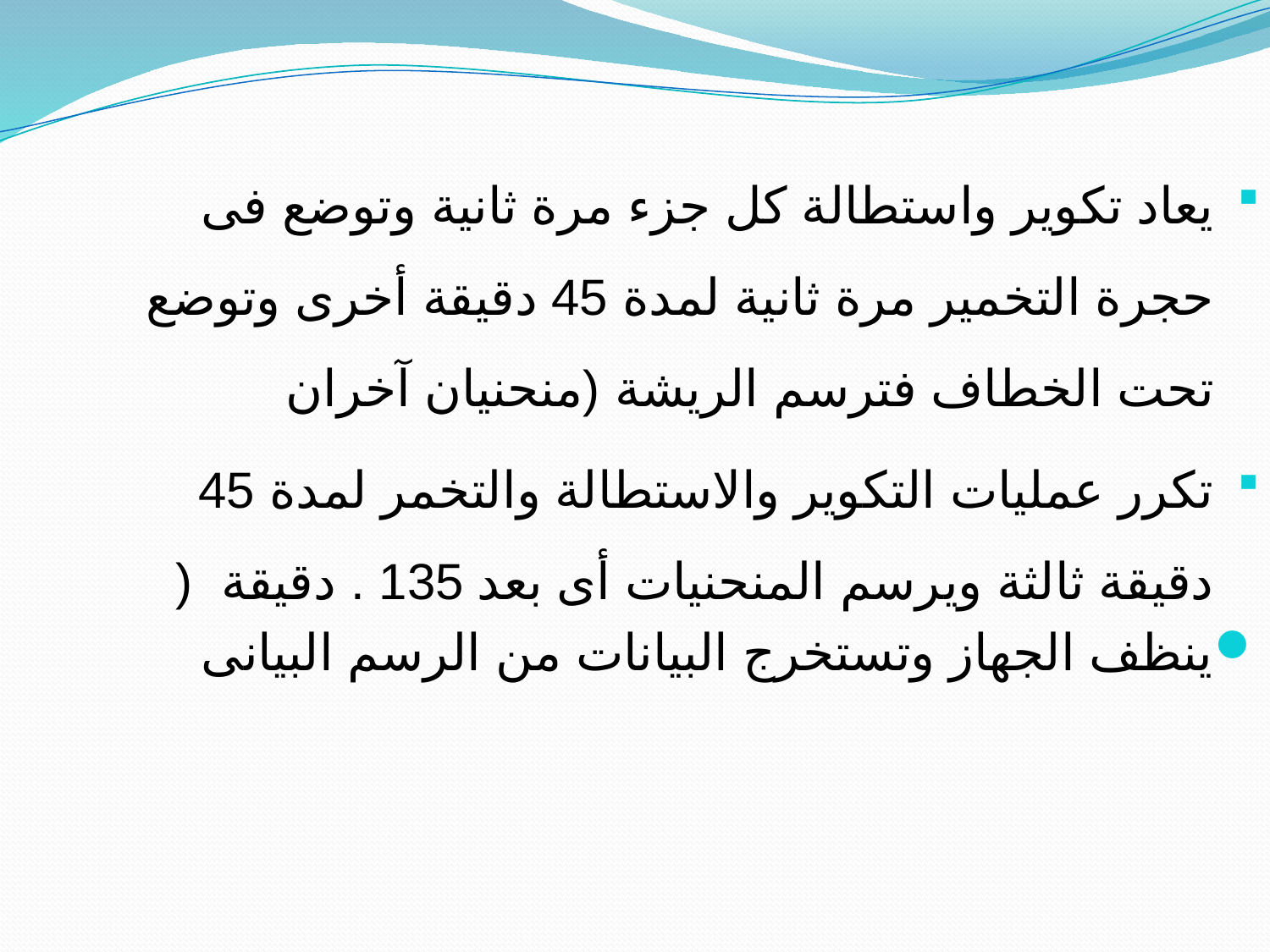

يعاد تكوير واستطالة كل جزء مرة ثانية وتوضع فى حجرة التخمير مرة ثانية لمدة 45 دقيقة أخرى وتوضع تحت الخطاف فترسم الريشة (منحنيان آخران
تكرر عمليات التكوير والاستطالة والتخمر لمدة 45 دقيقة ثالثة ويرسم المنحنيات أى بعد 135 . دقيقة  (
ينظف الجهاز وتستخرج البيانات من الرسم البيانى